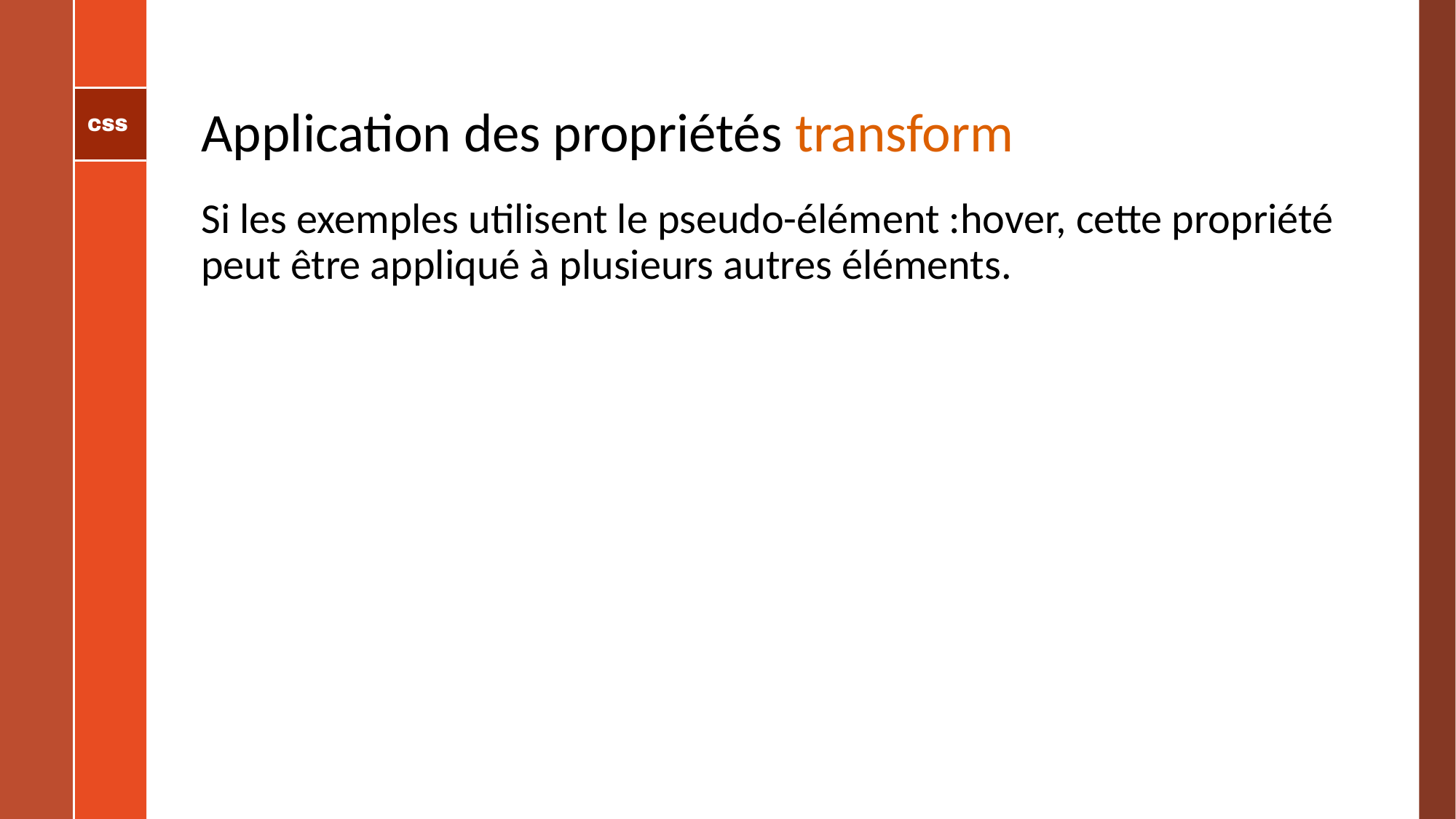

# Application des propriétés transform
Si les exemples utilisent le pseudo-élément :hover, cette propriété peut être appliqué à plusieurs autres éléments.